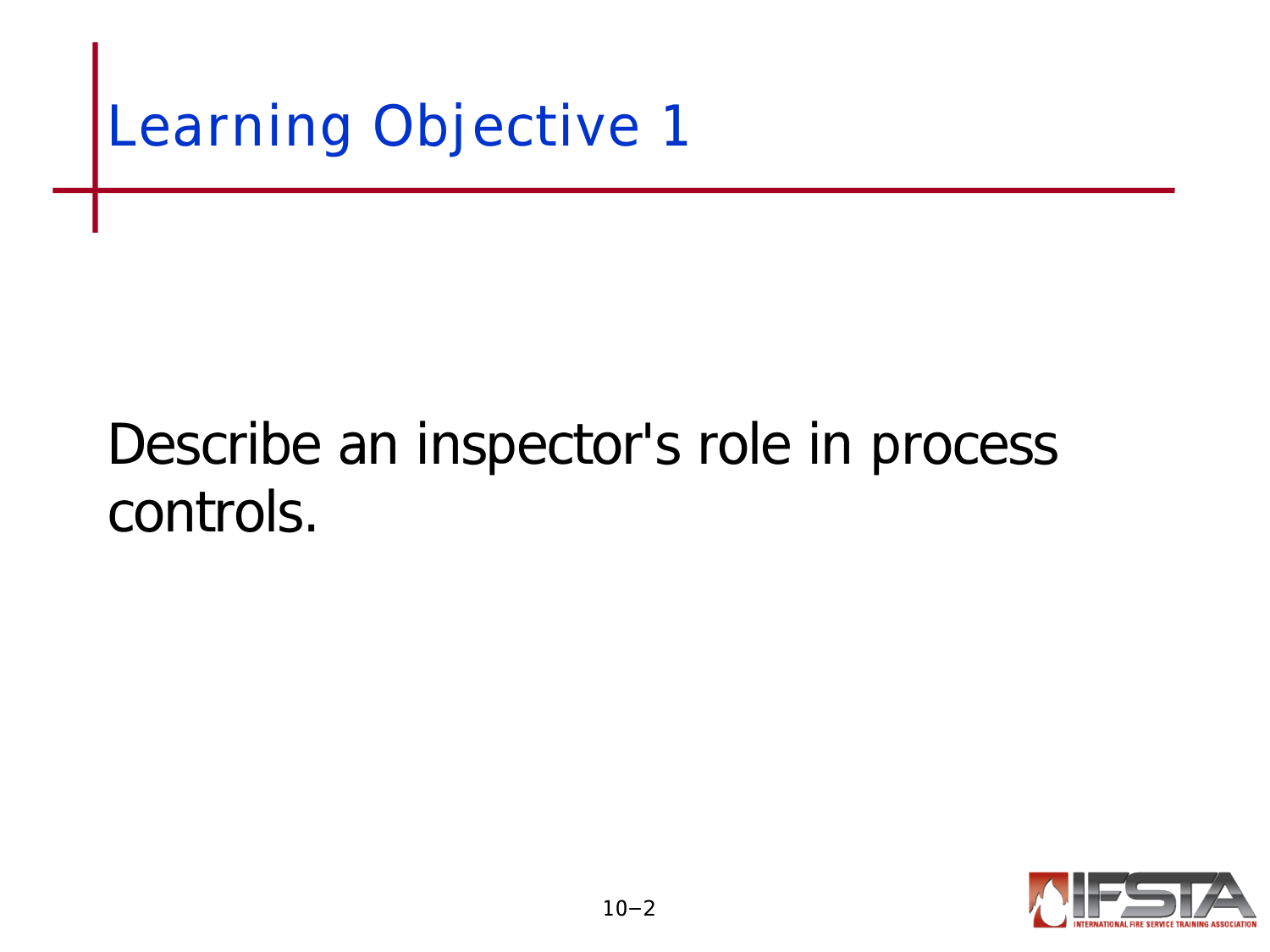

# Learning Objective 1

Describe an inspector's role in process controls.
10–2